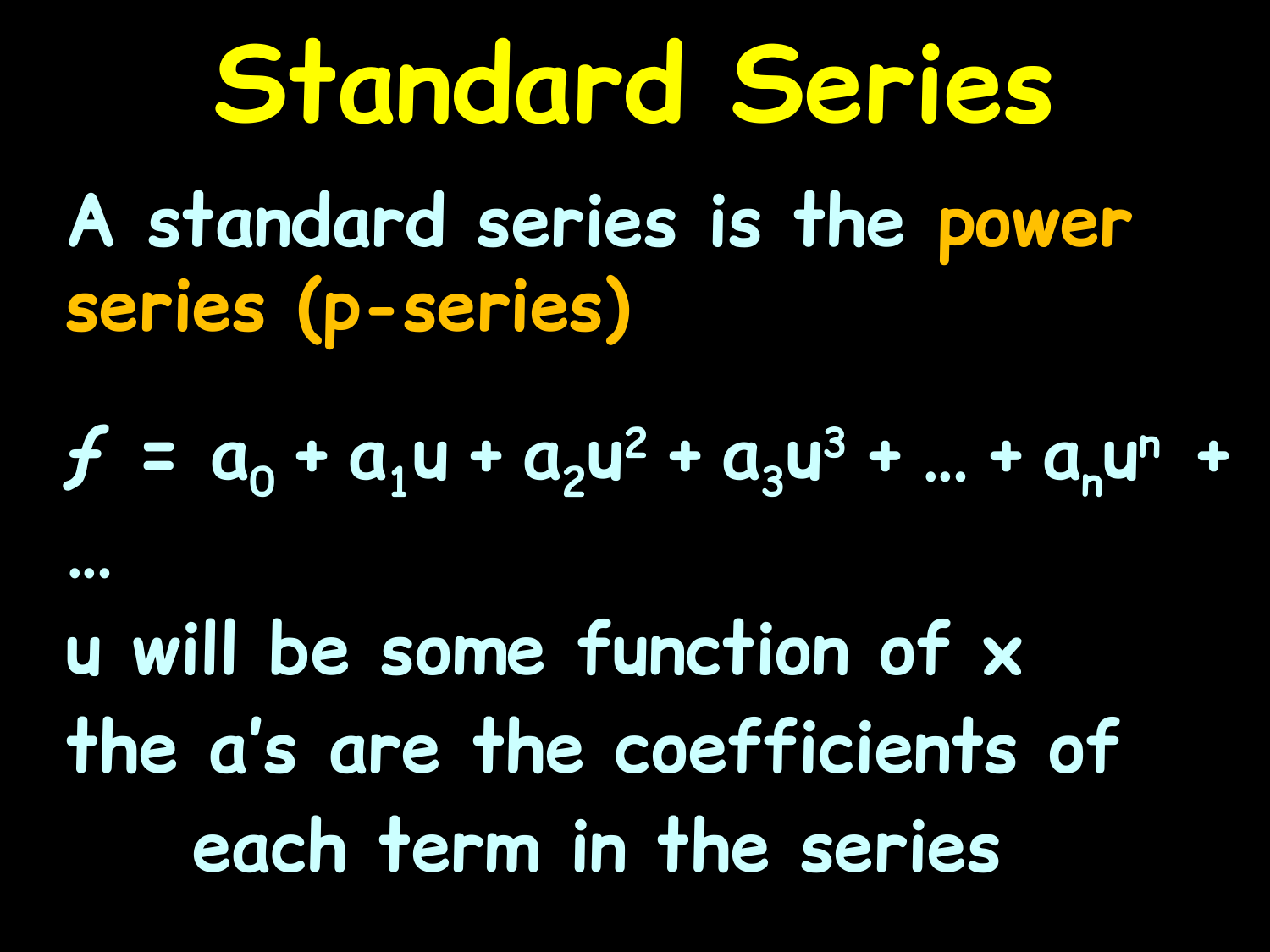

# Standard Series
A standard series is the power series (p-series)

ƒ = a0 + a1u + a2u2 + a3u3 + … + anun + …
u will be some function of x
the a’s are the coefficients of
	each term in the series